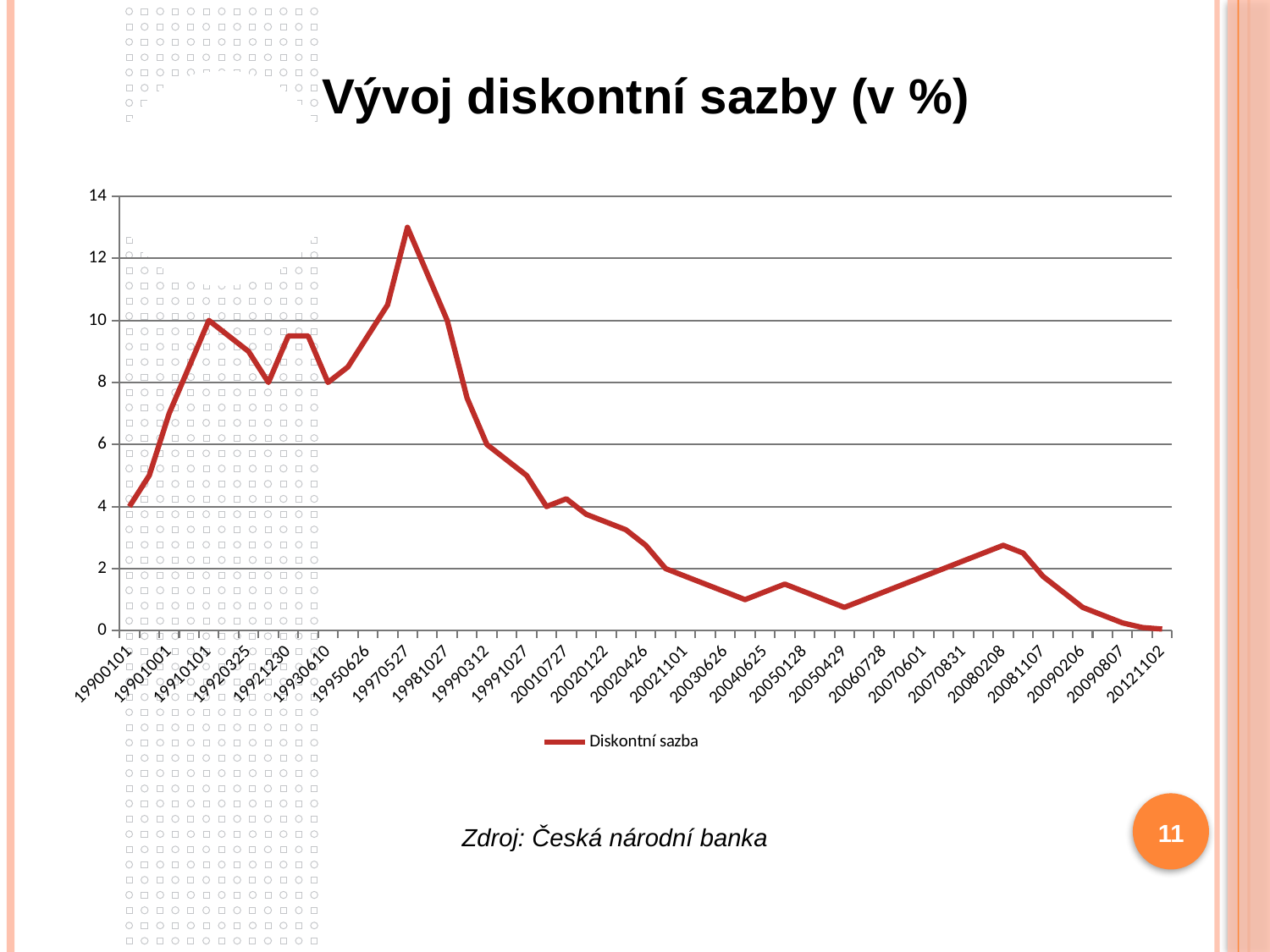

Vývoj diskontní sazby (v %)

### Chart

| Category | Diskontní sazba |
|---|---|
| 19900101 | 4.0 |
| 19900401 | 5.0 |
| 19901001 | 7.0 |
| 19901111 | 8.5 |
| 19910101 | 10.0 |
| 19910908 | 9.5 |
| 19920325 | 9.0 |
| 19920826 | 8.0 |
| 19921230 | 9.5 |
| 19930101 | 9.5 |
| 19930610 | 8.0 |
| 19941024 | 8.5 |
| 19950626 | 9.5 |
| 19960621 | 10.5 |
| 19970527 | 13.0 |
| 19980814 | 11.5 |
| 19981027 | 10.0 |
| 19981223 | 7.5 |
| 19990312 | 6.0 |
| 19990903 | 5.5 |
| 19991027 | 5.0 |
| 20010223 | 4.0 |
| 20010727 | 4.25 |
| 20011130 | 3.75 |
| 20020122 | 3.5 |
| 20020201 | 3.25 |
| 20020426 | 2.75 |
| 20020726 | 2.0 |
| 20021101 | 1.7500000000000013 |
| 20030131 | 1.5 |
| 20030626 | 1.25 |
| 20030801 | 1.0 |
| 20040625 | 1.25 |
| 20040827 | 1.5 |
| 20050128 | 1.25 |
| 20050401 | 1.0 |
| 20050429 | 0.7500000000000008 |
| 20051031 | 1.0 |
| 20060728 | 1.25 |
| 20060929 | 1.5 |
| 20070601 | 1.7500000000000013 |
| 20070727 | 2.0 |
| 20070831 | 2.25 |
| 20071130 | 2.5 |
| 20080208 | 2.75 |
| 20080808 | 2.5 |
| 20081107 | 1.7500000000000013 |
| 20081218 | 1.25 |
| 20090206 | 0.7500000000000008 |
| 20090511 | 0.5 |
| 20090807 | 0.25 |
| 20121001 | 0.1 |
| 20121102 | 0.05000000000000005 |
11
Zdroj: Česká národní banka